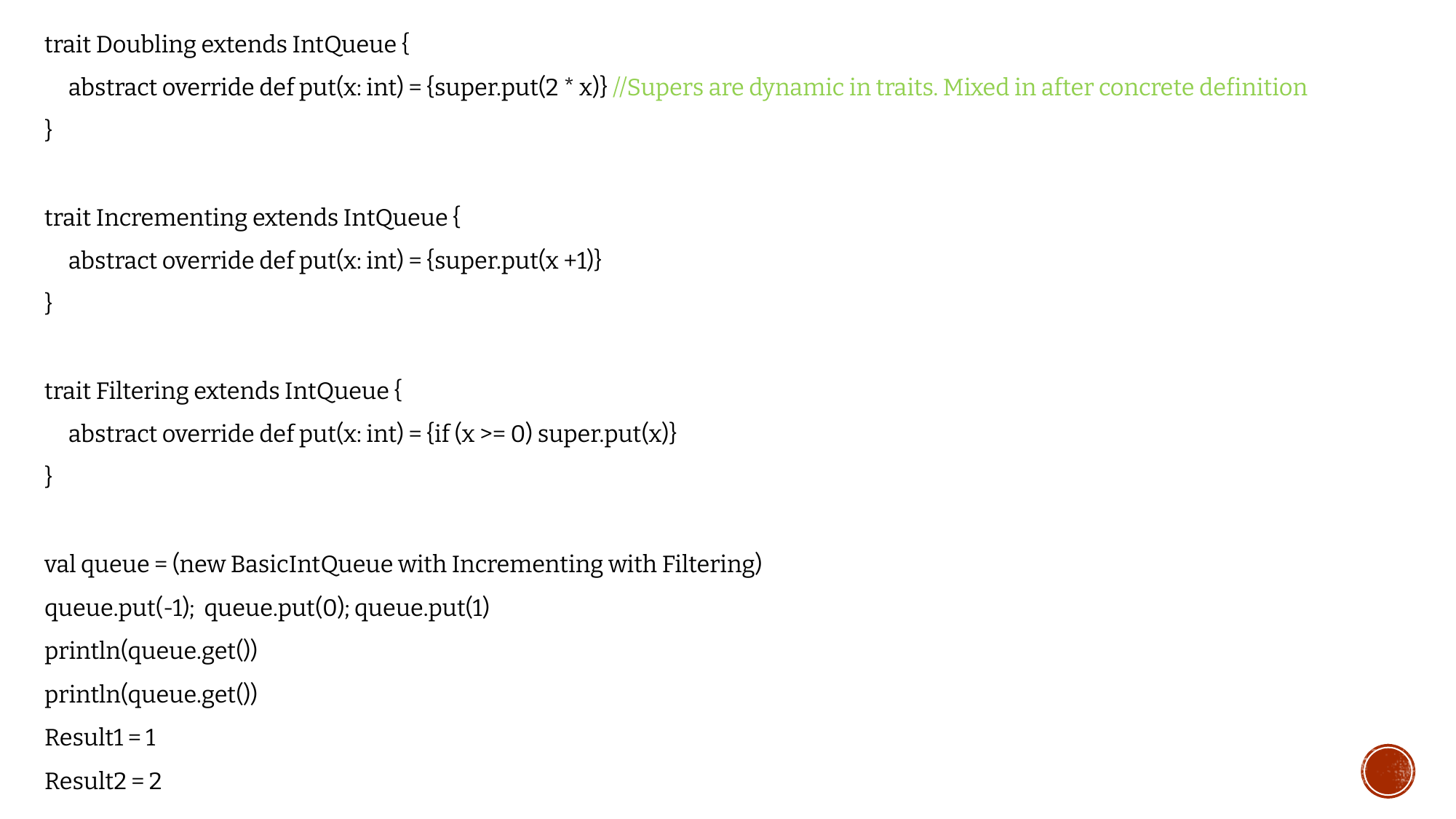

trait Doubling extends IntQueue {
     abstract override def put(x: int) = {super.put(2 * x)} //Supers are dynamic in traits. Mixed in after concrete definition
}

trait Incrementing extends IntQueue {
     abstract override def put(x: int) = {super.put(x +1)}
}

trait Filtering extends IntQueue {
     abstract override def put(x: int) = {if (x >= 0) super.put(x)}
}

val queue = (new BasicIntQueue with Incrementing with Filtering)
queue.put(-1);  queue.put(0); queue.put(1)
println(queue.get())
println(queue.get())
Result1 = 1
Result2 = 2